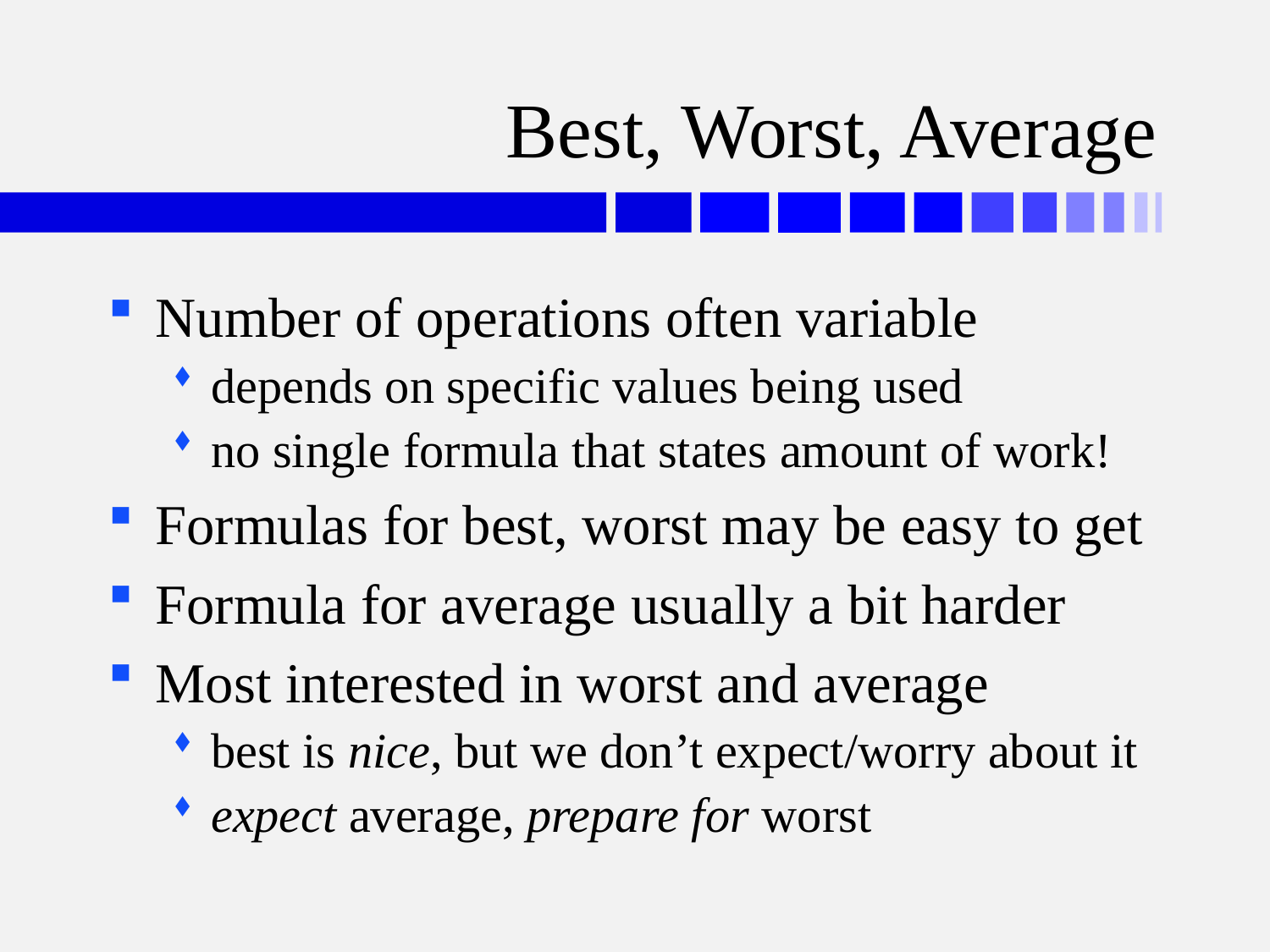

# Best, Worst, Average
Number of operations often variable
depends on specific values being used
no single formula that states amount of work!
Formulas for best, worst may be easy to get
Formula for average usually a bit harder
Most interested in worst and average
best is nice, but we don’t expect/worry about it
expect average, prepare for worst